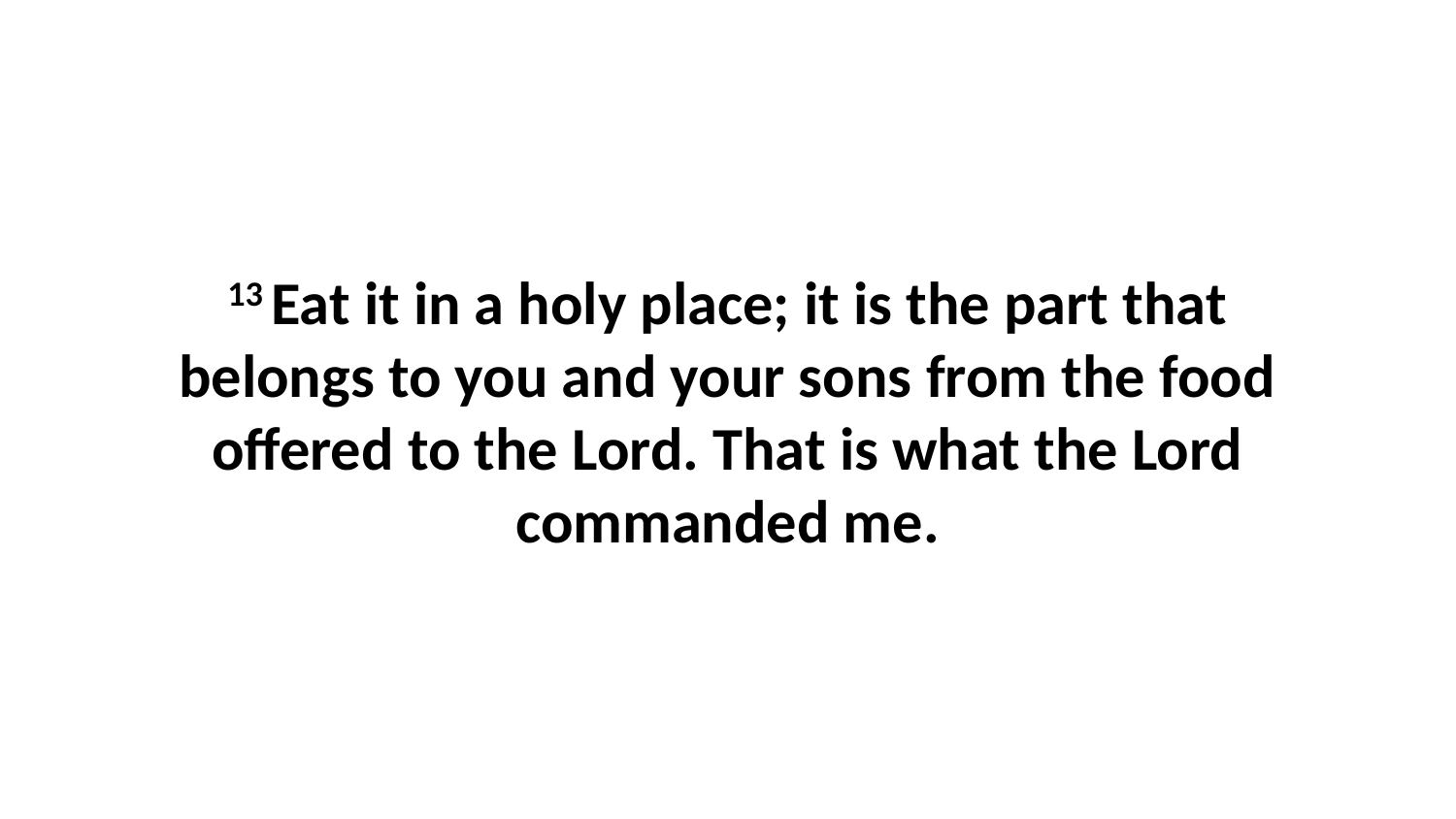

13 Eat it in a holy place; it is the part that belongs to you and your sons from the food offered to the Lord. That is what the Lord commanded me.